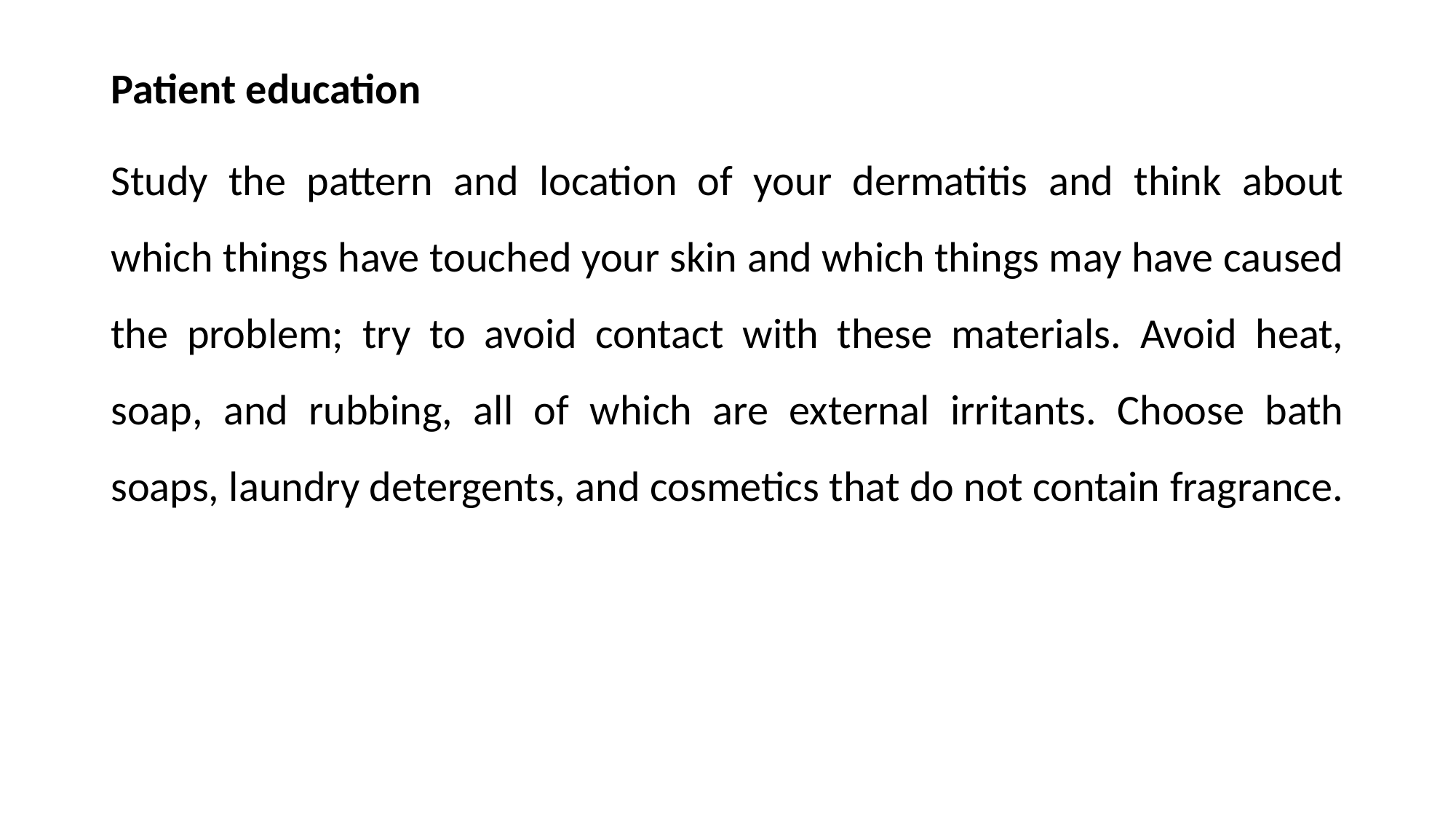

Patient education
Study the pattern and location of your dermatitis and think about which things have touched your skin and which things may have caused the problem; try to avoid contact with these materials. Avoid heat, soap, and rubbing, all of which are external irritants. Choose bath soaps, laundry detergents, and cosmetics that do not contain fragrance.